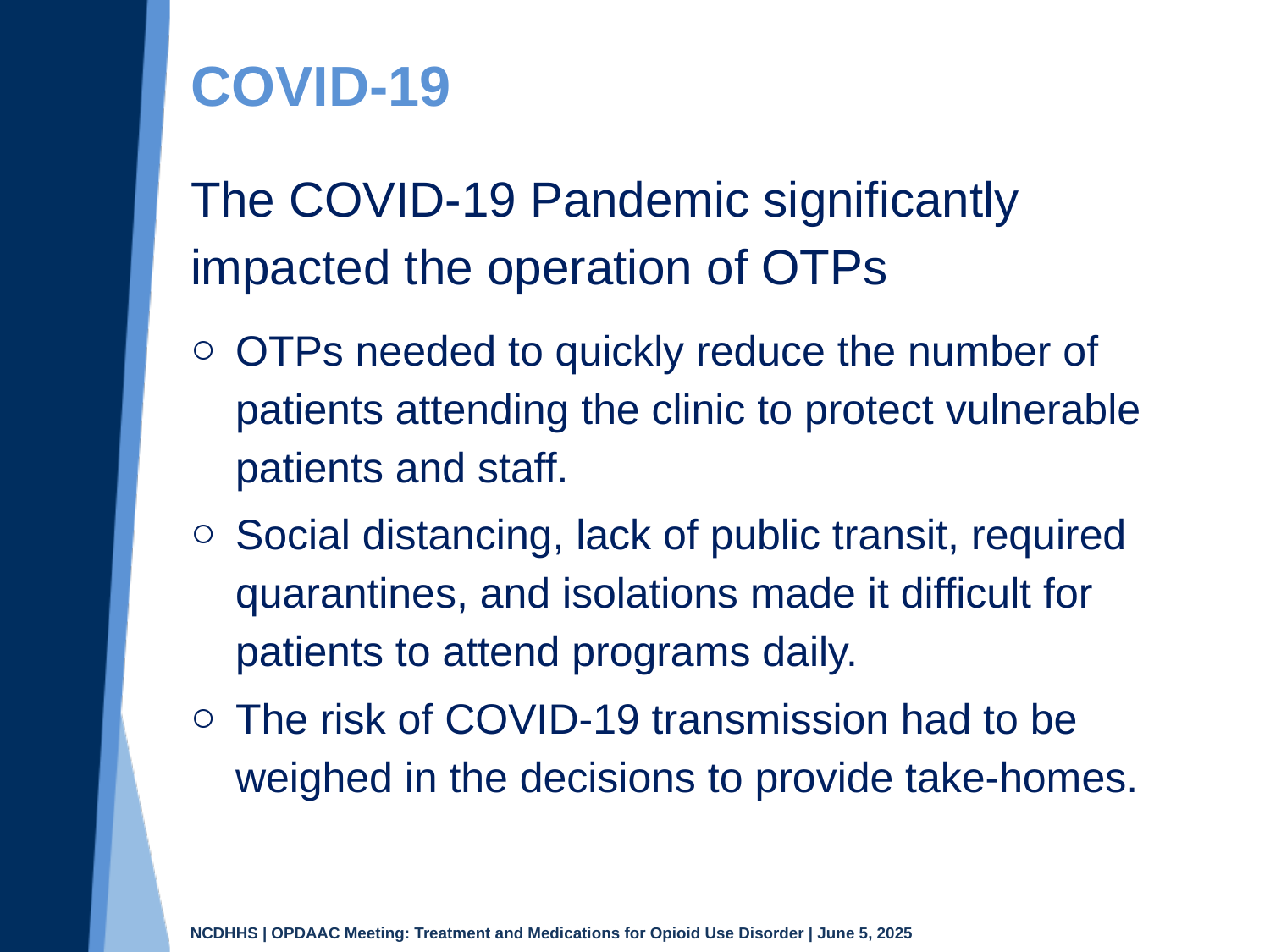

# COVID-19
The COVID-19 Pandemic significantly impacted the operation of OTPs
OTPs needed to quickly reduce the number of patients attending the clinic to protect vulnerable patients and staff.
Social distancing, lack of public transit, required quarantines, and isolations made it difficult for patients to attend programs daily.
The risk of COVID-19 transmission had to be weighed in the decisions to provide take-homes.